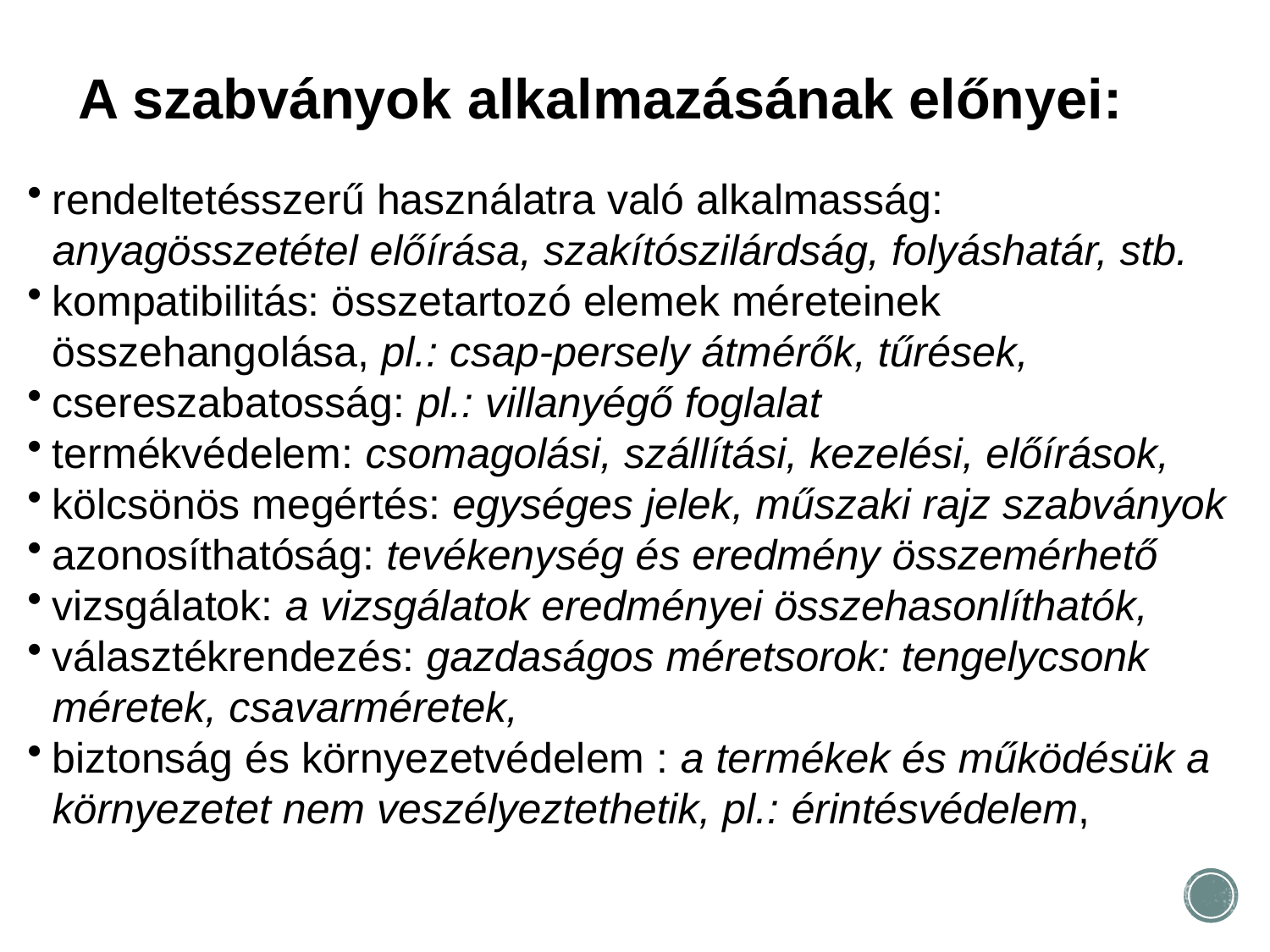

A szabványok alkalmazásának előnyei:
rendeltetésszerű használatra való alkalmasság: anyagösszetétel előírása, szakítószilárdság, folyáshatár, stb.
kompatibilitás: összetartozó elemek méreteinek összehangolása, pl.: csap-persely átmérők, tűrések,
csereszabatosság: pl.: villanyégő foglalat
termékvédelem: csomagolási, szállítási, kezelési, előírások,
kölcsönös megértés: egységes jelek, műszaki rajz szabványok
azonosíthatóság: tevékenység és eredmény összemérhető
vizsgálatok: a vizsgálatok eredményei összehasonlíthatók,
választékrendezés: gazdaságos méretsorok: tengelycsonk méretek, csavarméretek,
biztonság és környezetvédelem : a termékek és működésük a környezetet nem veszélyeztethetik, pl.: érintésvédelem,